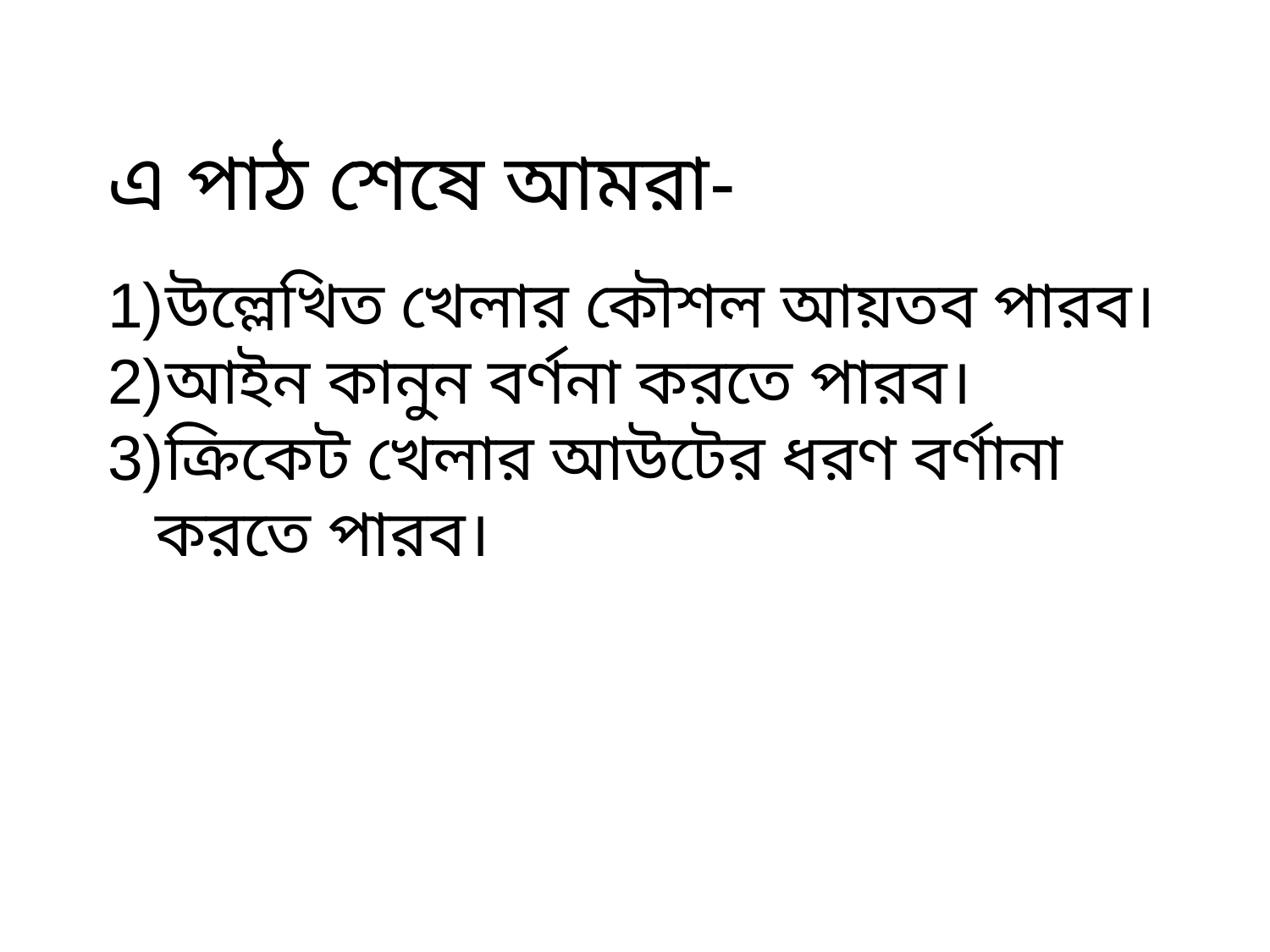

এ পাঠ শেষে আমরা-

উল্লেখিত খেলার কৌশল আয়তব পারব।
আইন কানুন বর্ণনা করতে পারব।
ক্রিকেট খেলার আউটের ধরণ বর্ণানা করতে পারব।